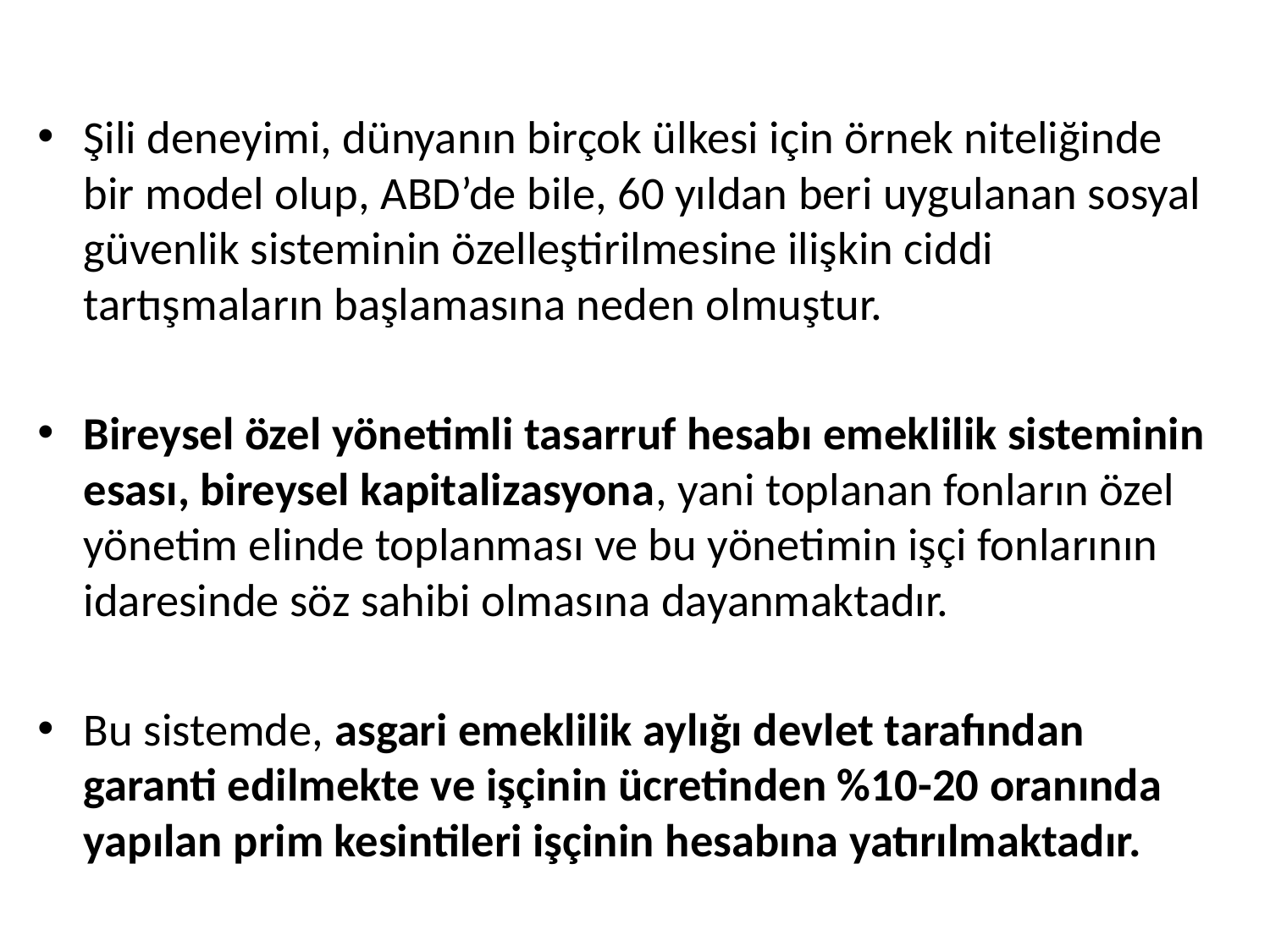

Şili deneyimi, dünyanın birçok ülkesi için örnek niteliğinde bir model olup, ABD’de bile, 60 yıldan beri uygulanan sosyal güvenlik sisteminin özelleştirilmesine ilişkin ciddi tartışmaların başlamasına neden olmuştur.

Bireysel özel yönetimli tasarruf hesabı emeklilik sisteminin esası, bireysel kapitalizasyona, yani toplanan fonların özel yönetim elinde toplanması ve bu yönetimin işçi fonlarının idaresinde söz sahibi olmasına dayanmaktadır.

Bu sistemde, asgari emeklilik aylığı devlet tarafından garanti edilmekte ve işçinin ücretinden %10-20 oranında yapılan prim kesintileri işçinin hesabına yatırılmaktadır.